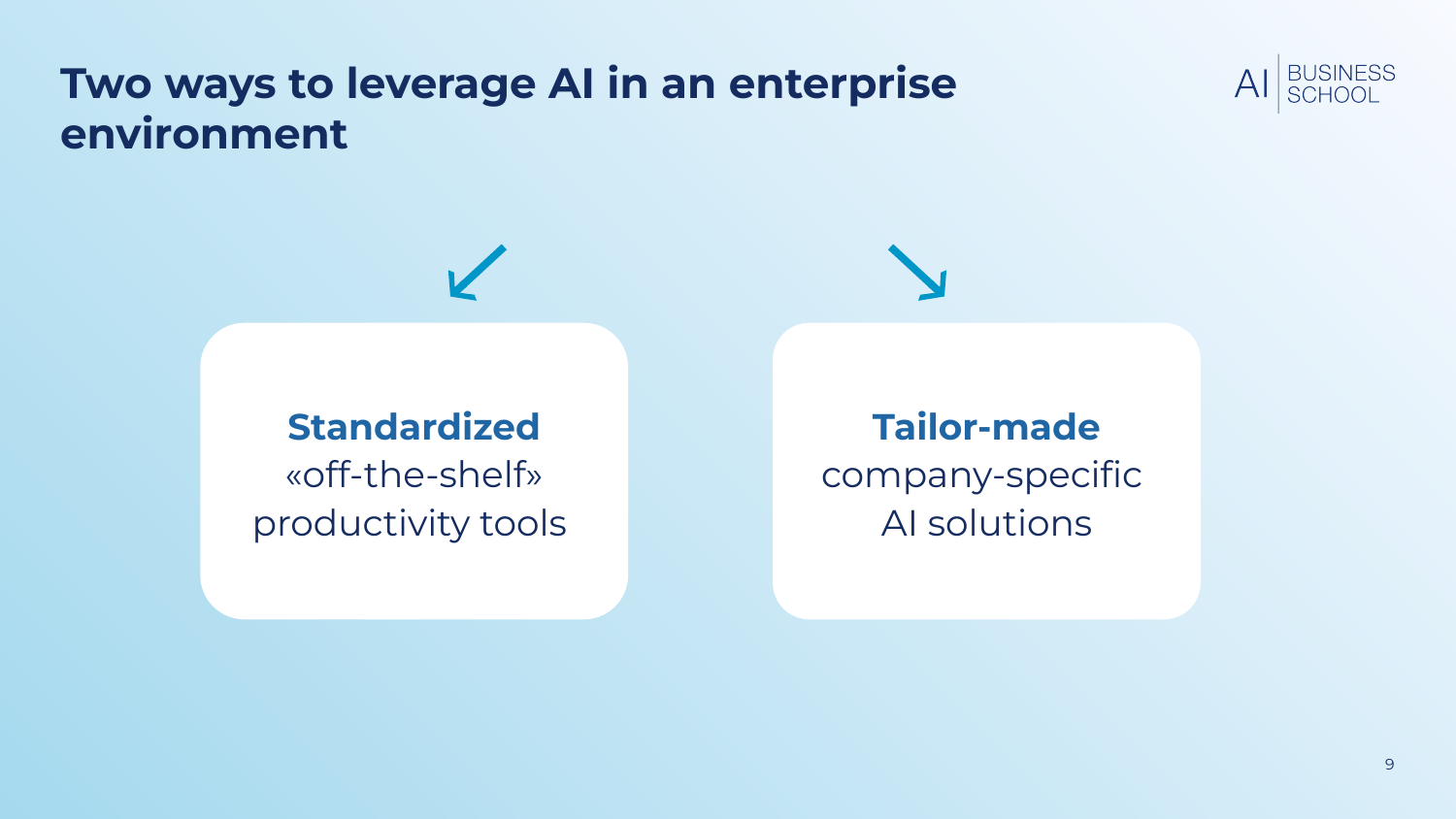

# Two ways to leverage AI in an enterprise environment
Standardized
«off-the-shelf» productivity tools
Tailor-made company-specific
AI solutions
9